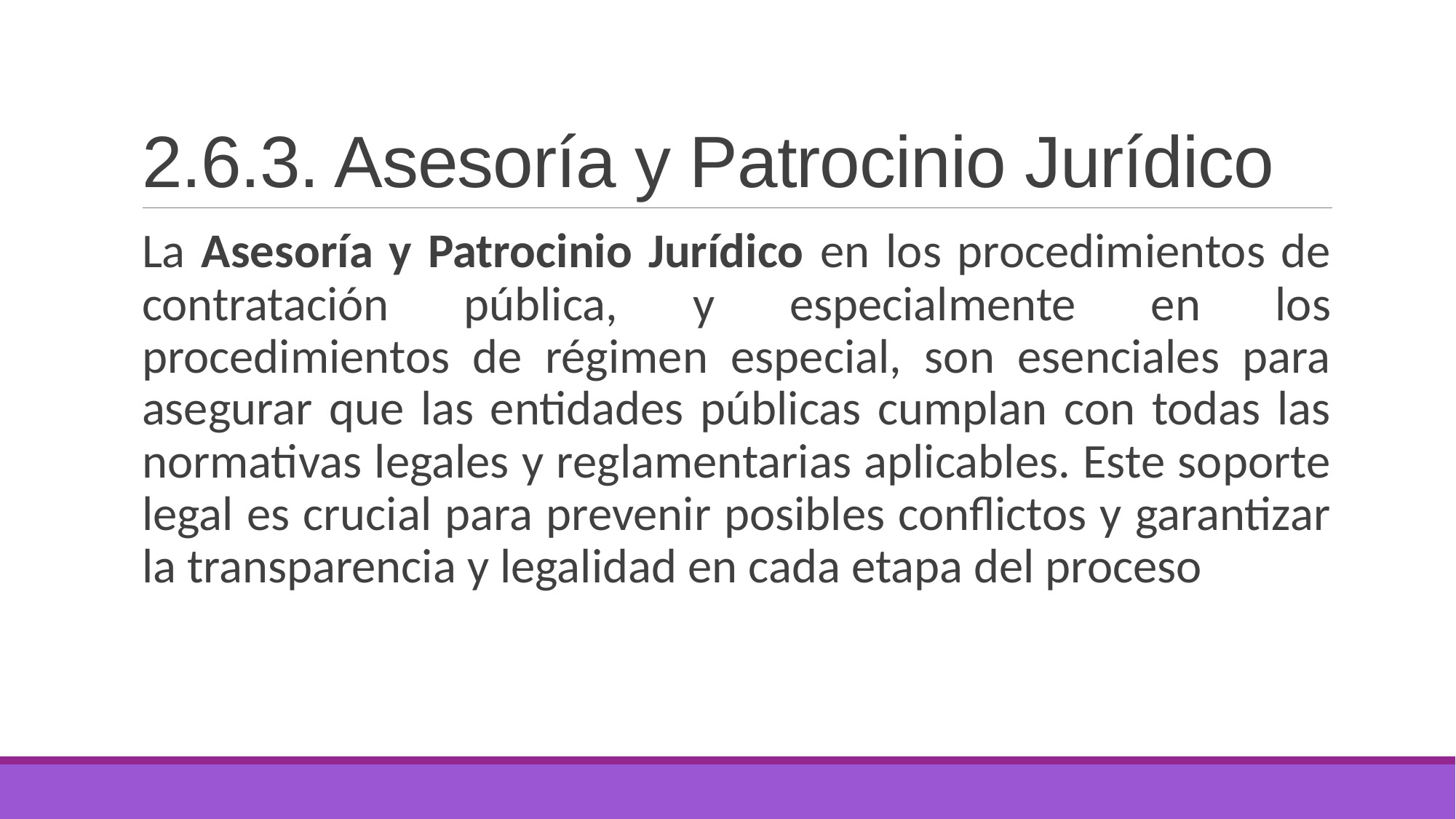

# 2.6.3. Asesoría y Patrocinio Jurídico
La Asesoría y Patrocinio Jurídico en los procedimientos de contratación pública, y especialmente en los procedimientos de régimen especial, son esenciales para asegurar que las entidades públicas cumplan con todas las normativas legales y reglamentarias aplicables. Este soporte legal es crucial para prevenir posibles conflictos y garantizar la transparencia y legalidad en cada etapa del proceso